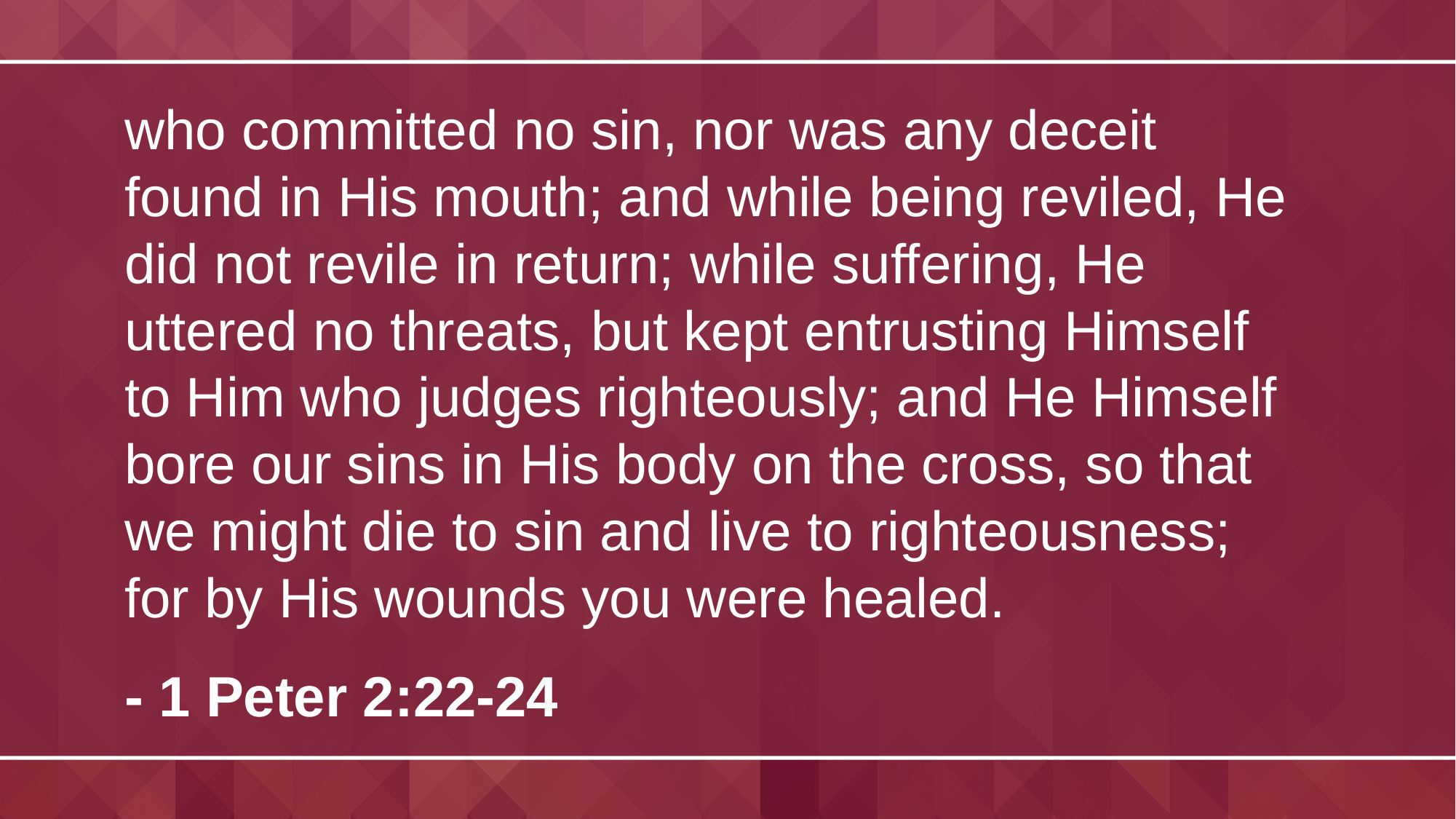

who committed no sin, nor was any deceit found in His mouth; and while being reviled, He did not revile in return; while suffering, He uttered no threats, but kept entrusting Himself to Him who judges righteously; and He Himself bore our sins in His body on the cross, so that we might die to sin and live to righteousness; for by His wounds you were healed.
- 1 Peter 2:22-24